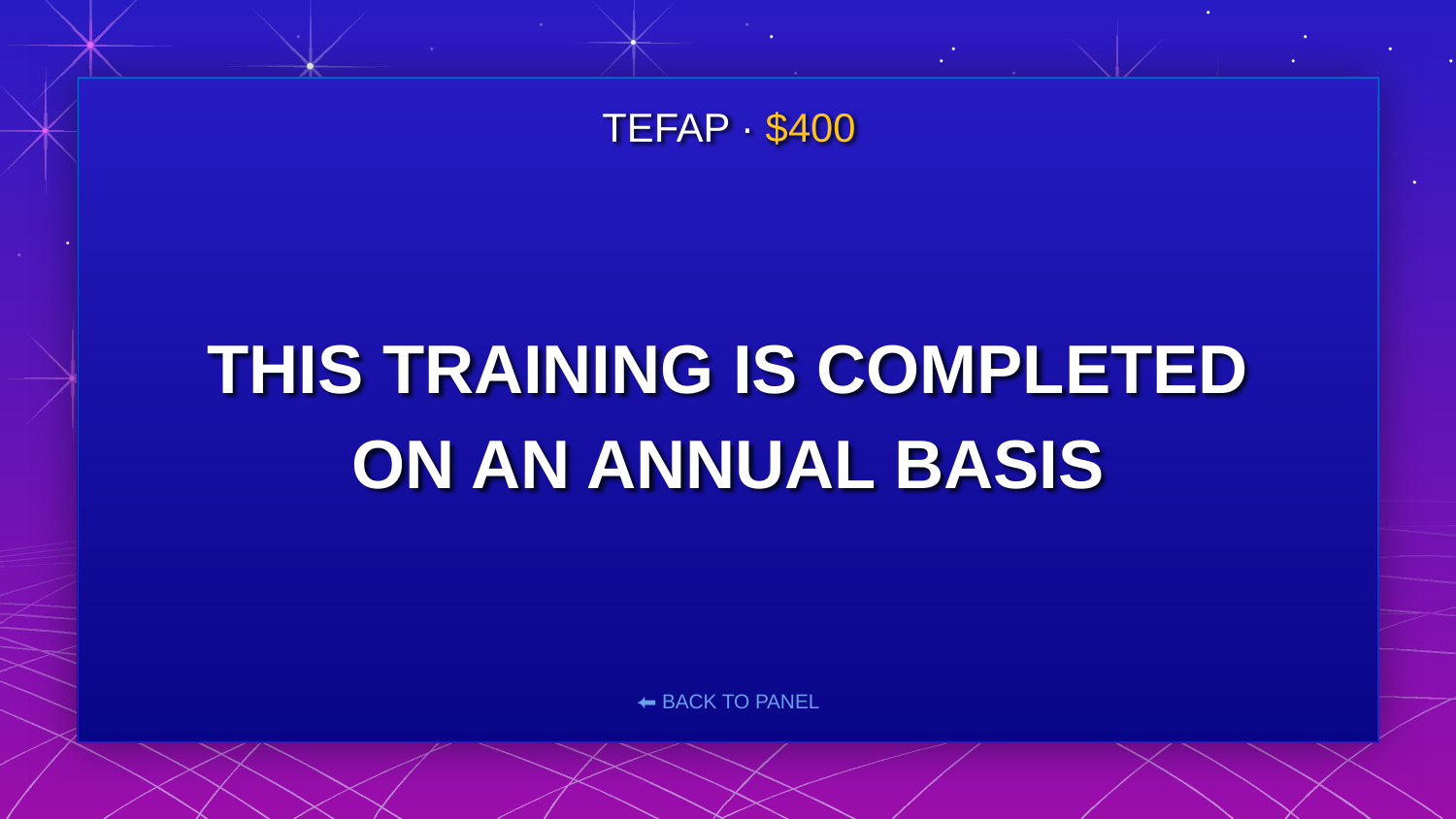

TEFAP · $400
# THIS TRAINING IS COMPLETED ON AN ANNUAL BASIS